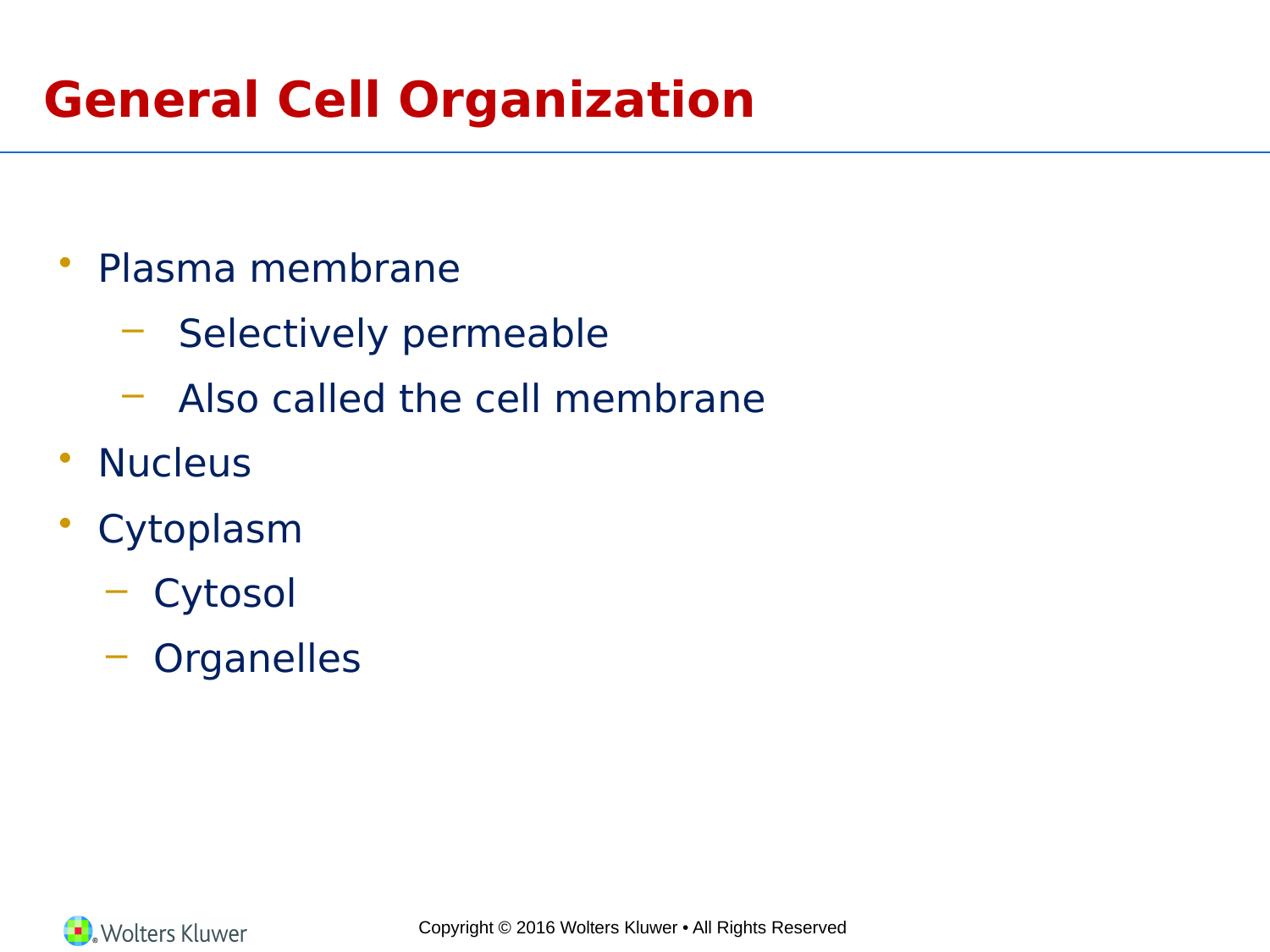

# General Cell Organization

Plasma membrane
Selectively permeable
Also called the cell membrane
Nucleus
Cytoplasm
Cytosol
Organelles